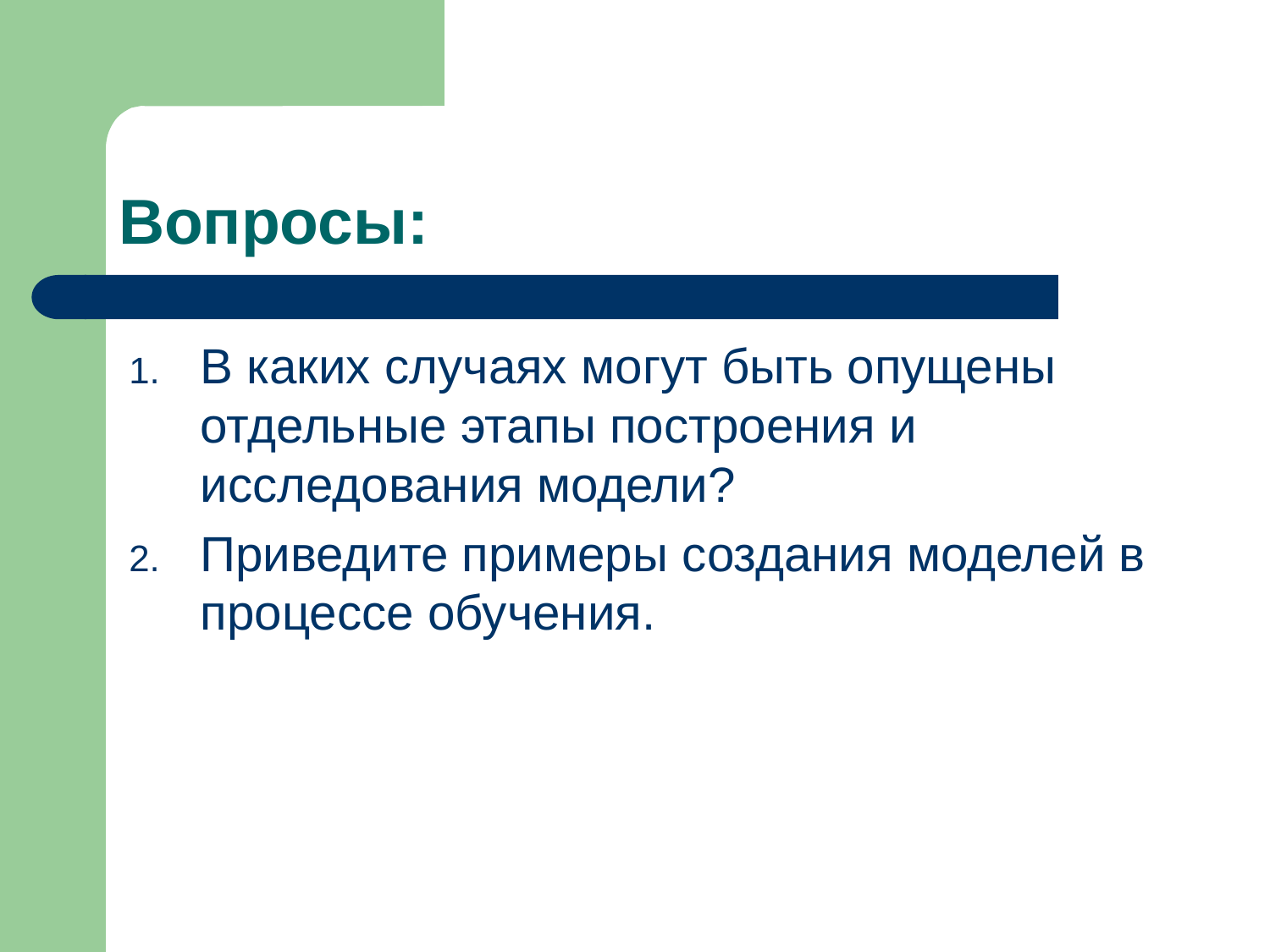

# Вопросы:
В каких случаях могут быть опущены отдельные этапы построения и исследования модели?
Приведите примеры создания моделей в процессе обучения.